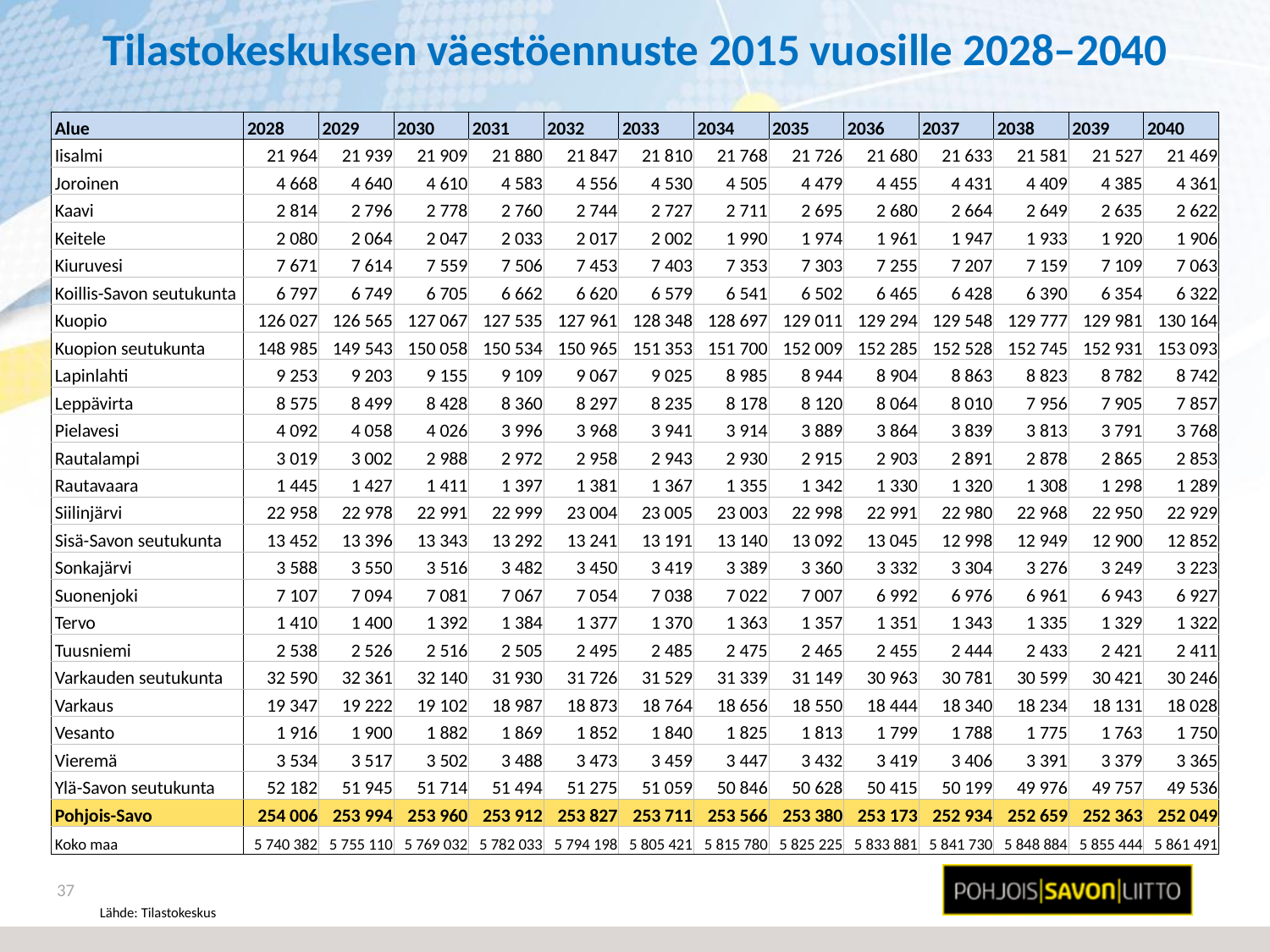

# Tilastokeskuksen väestöennuste 2015 vuosille 2028–2040
| Alue | 2028 | 2029 | 2030 | 2031 | 2032 | 2033 | 2034 | 2035 | 2036 | 2037 | 2038 | 2039 | 2040 |
| --- | --- | --- | --- | --- | --- | --- | --- | --- | --- | --- | --- | --- | --- |
| Iisalmi | 21 964 | 21 939 | 21 909 | 21 880 | 21 847 | 21 810 | 21 768 | 21 726 | 21 680 | 21 633 | 21 581 | 21 527 | 21 469 |
| Joroinen | 4 668 | 4 640 | 4 610 | 4 583 | 4 556 | 4 530 | 4 505 | 4 479 | 4 455 | 4 431 | 4 409 | 4 385 | 4 361 |
| Kaavi | 2 814 | 2 796 | 2 778 | 2 760 | 2 744 | 2 727 | 2 711 | 2 695 | 2 680 | 2 664 | 2 649 | 2 635 | 2 622 |
| Keitele | 2 080 | 2 064 | 2 047 | 2 033 | 2 017 | 2 002 | 1 990 | 1 974 | 1 961 | 1 947 | 1 933 | 1 920 | 1 906 |
| Kiuruvesi | 7 671 | 7 614 | 7 559 | 7 506 | 7 453 | 7 403 | 7 353 | 7 303 | 7 255 | 7 207 | 7 159 | 7 109 | 7 063 |
| Koillis-Savon seutukunta | 6 797 | 6 749 | 6 705 | 6 662 | 6 620 | 6 579 | 6 541 | 6 502 | 6 465 | 6 428 | 6 390 | 6 354 | 6 322 |
| Kuopio | 126 027 | 126 565 | 127 067 | 127 535 | 127 961 | 128 348 | 128 697 | 129 011 | 129 294 | 129 548 | 129 777 | 129 981 | 130 164 |
| Kuopion seutukunta | 148 985 | 149 543 | 150 058 | 150 534 | 150 965 | 151 353 | 151 700 | 152 009 | 152 285 | 152 528 | 152 745 | 152 931 | 153 093 |
| Lapinlahti | 9 253 | 9 203 | 9 155 | 9 109 | 9 067 | 9 025 | 8 985 | 8 944 | 8 904 | 8 863 | 8 823 | 8 782 | 8 742 |
| Leppävirta | 8 575 | 8 499 | 8 428 | 8 360 | 8 297 | 8 235 | 8 178 | 8 120 | 8 064 | 8 010 | 7 956 | 7 905 | 7 857 |
| Pielavesi | 4 092 | 4 058 | 4 026 | 3 996 | 3 968 | 3 941 | 3 914 | 3 889 | 3 864 | 3 839 | 3 813 | 3 791 | 3 768 |
| Rautalampi | 3 019 | 3 002 | 2 988 | 2 972 | 2 958 | 2 943 | 2 930 | 2 915 | 2 903 | 2 891 | 2 878 | 2 865 | 2 853 |
| Rautavaara | 1 445 | 1 427 | 1 411 | 1 397 | 1 381 | 1 367 | 1 355 | 1 342 | 1 330 | 1 320 | 1 308 | 1 298 | 1 289 |
| Siilinjärvi | 22 958 | 22 978 | 22 991 | 22 999 | 23 004 | 23 005 | 23 003 | 22 998 | 22 991 | 22 980 | 22 968 | 22 950 | 22 929 |
| Sisä-Savon seutukunta | 13 452 | 13 396 | 13 343 | 13 292 | 13 241 | 13 191 | 13 140 | 13 092 | 13 045 | 12 998 | 12 949 | 12 900 | 12 852 |
| Sonkajärvi | 3 588 | 3 550 | 3 516 | 3 482 | 3 450 | 3 419 | 3 389 | 3 360 | 3 332 | 3 304 | 3 276 | 3 249 | 3 223 |
| Suonenjoki | 7 107 | 7 094 | 7 081 | 7 067 | 7 054 | 7 038 | 7 022 | 7 007 | 6 992 | 6 976 | 6 961 | 6 943 | 6 927 |
| Tervo | 1 410 | 1 400 | 1 392 | 1 384 | 1 377 | 1 370 | 1 363 | 1 357 | 1 351 | 1 343 | 1 335 | 1 329 | 1 322 |
| Tuusniemi | 2 538 | 2 526 | 2 516 | 2 505 | 2 495 | 2 485 | 2 475 | 2 465 | 2 455 | 2 444 | 2 433 | 2 421 | 2 411 |
| Varkauden seutukunta | 32 590 | 32 361 | 32 140 | 31 930 | 31 726 | 31 529 | 31 339 | 31 149 | 30 963 | 30 781 | 30 599 | 30 421 | 30 246 |
| Varkaus | 19 347 | 19 222 | 19 102 | 18 987 | 18 873 | 18 764 | 18 656 | 18 550 | 18 444 | 18 340 | 18 234 | 18 131 | 18 028 |
| Vesanto | 1 916 | 1 900 | 1 882 | 1 869 | 1 852 | 1 840 | 1 825 | 1 813 | 1 799 | 1 788 | 1 775 | 1 763 | 1 750 |
| Vieremä | 3 534 | 3 517 | 3 502 | 3 488 | 3 473 | 3 459 | 3 447 | 3 432 | 3 419 | 3 406 | 3 391 | 3 379 | 3 365 |
| Ylä-Savon seutukunta | 52 182 | 51 945 | 51 714 | 51 494 | 51 275 | 51 059 | 50 846 | 50 628 | 50 415 | 50 199 | 49 976 | 49 757 | 49 536 |
| Pohjois-Savo | 254 006 | 253 994 | 253 960 | 253 912 | 253 827 | 253 711 | 253 566 | 253 380 | 253 173 | 252 934 | 252 659 | 252 363 | 252 049 |
| Koko maa | 5 740 382 | 5 755 110 | 5 769 032 | 5 782 033 | 5 794 198 | 5 805 421 | 5 815 780 | 5 825 225 | 5 833 881 | 5 841 730 | 5 848 884 | 5 855 444 | 5 861 491 |
37
Lähde: Tilastokeskus